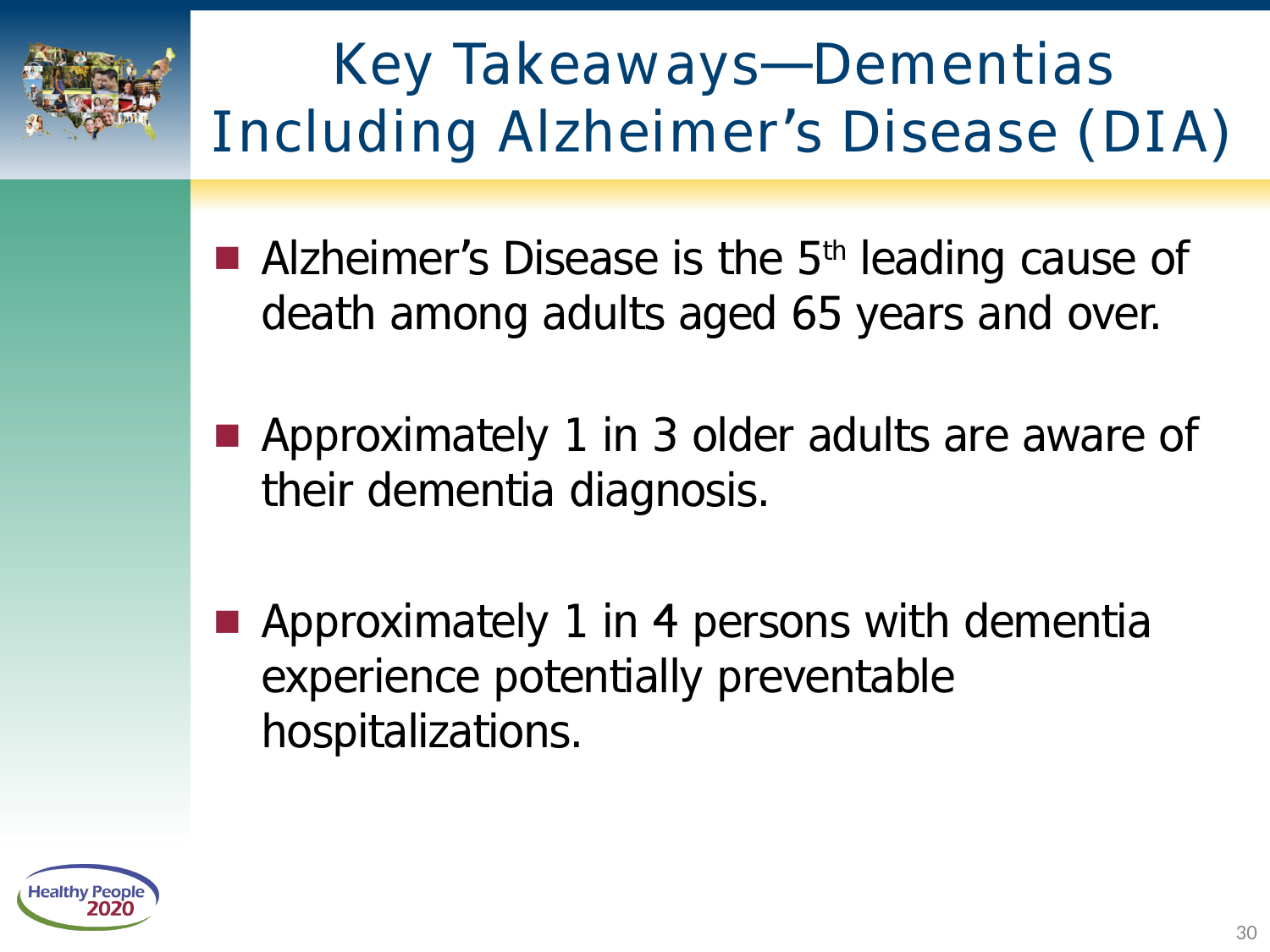

# Key Takeaways—Dementias Including Alzheimer’s Disease (DIA)
Alzheimer’s Disease is the 5th leading cause of death among adults aged 65 years and over.

Approximately 1 in 3 older adults are aware of their dementia diagnosis.

Approximately 1 in 4 persons with dementia experience potentially preventable hospitalizations.

30